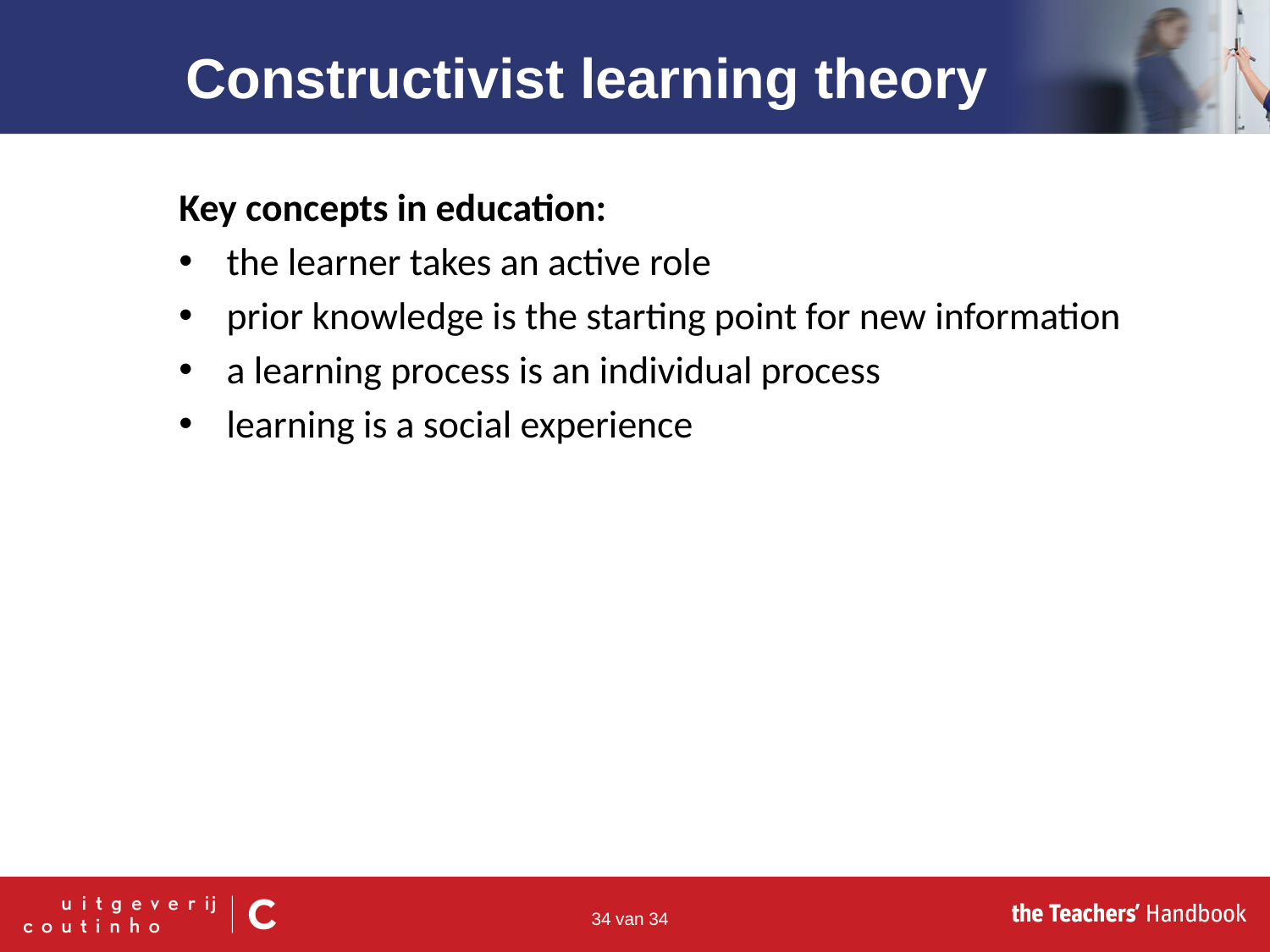

Constructivist learning theory
Key concepts in education:
the learner takes an active role
prior knowledge is the starting point for new information
a learning process is an individual process
learning is a social experience